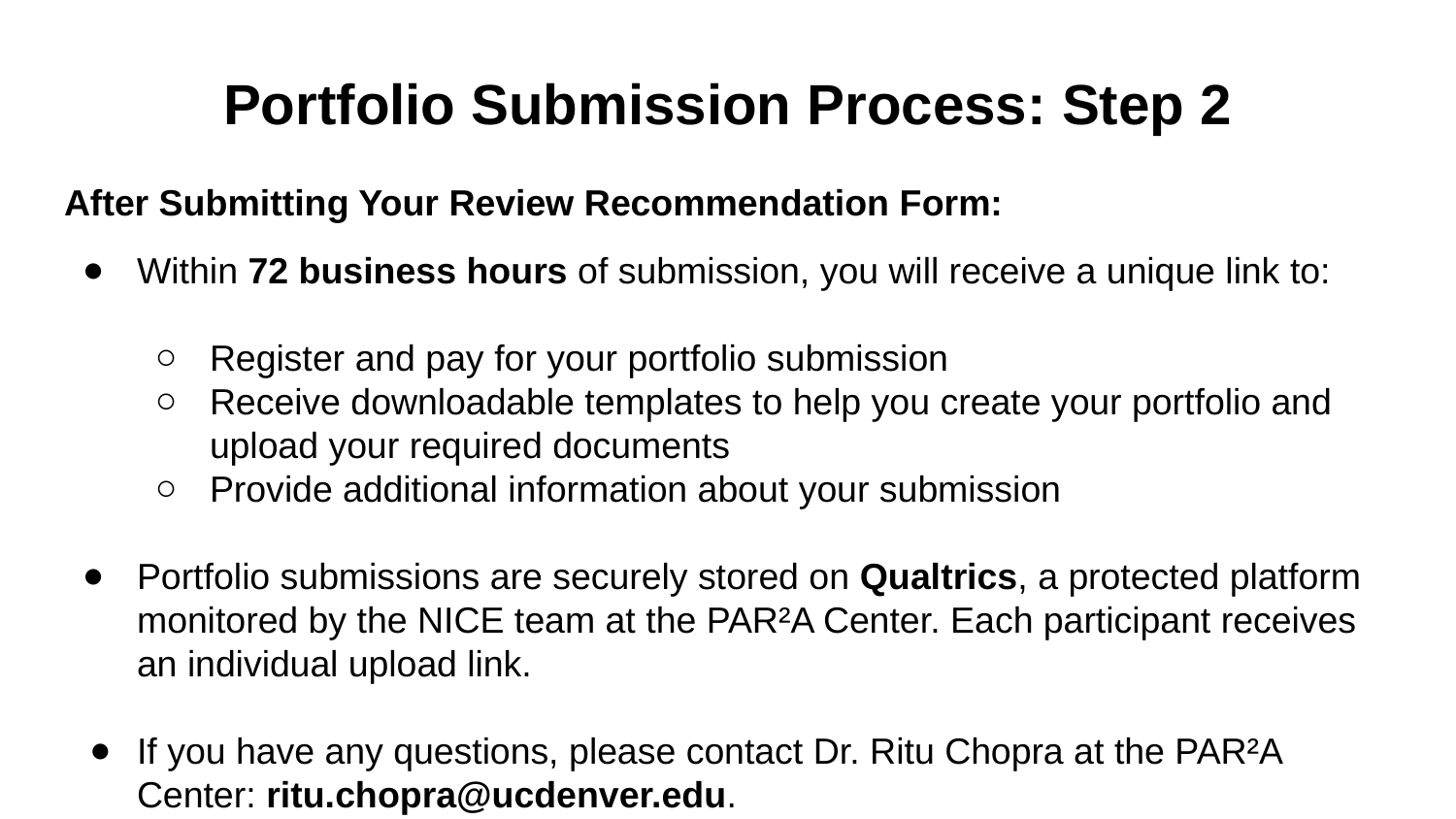

# Portfolio Submission Process: Step 2

After Submitting Your Review Recommendation Form:
Within 72 business hours of submission, you will receive a unique link to:
Register and pay for your portfolio submission
Receive downloadable templates to help you create your portfolio and upload your required documents
Provide additional information about your submission
Portfolio submissions are securely stored on Qualtrics, a protected platform monitored by the NICE team at the PAR²A Center. Each participant receives an individual upload link.
If you have any questions, please contact Dr. Ritu Chopra at the PAR²A Center: ritu.chopra@ucdenver.edu.